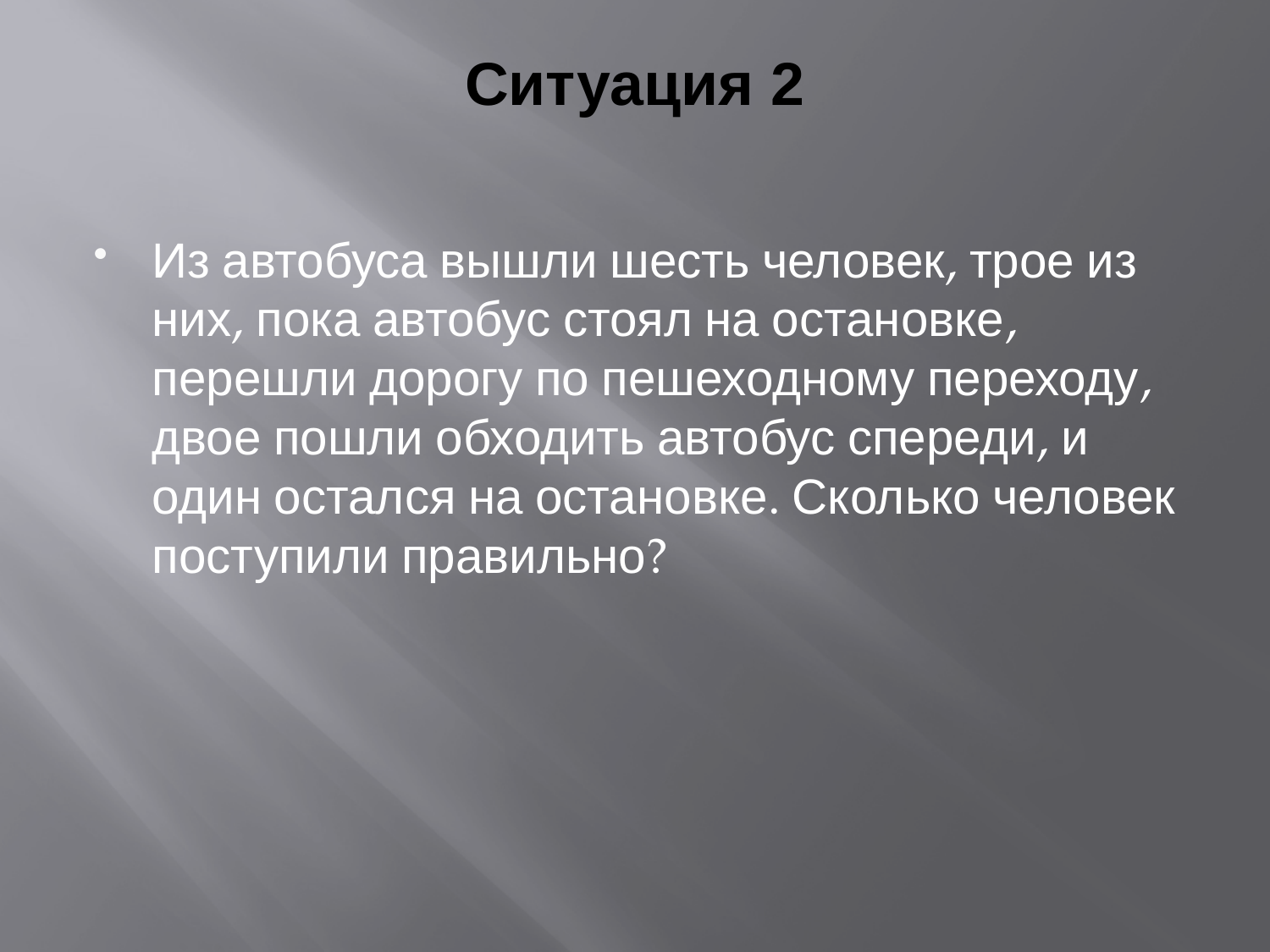

# Ситуация 2
Из автобуса вышли шесть человек, трое из них, пока автобус стоял на остановке, перешли дорогу по пешеходному переходу, двое пошли обходить автобус спереди, и один остался на остановке. Сколько человек поступили правильно?